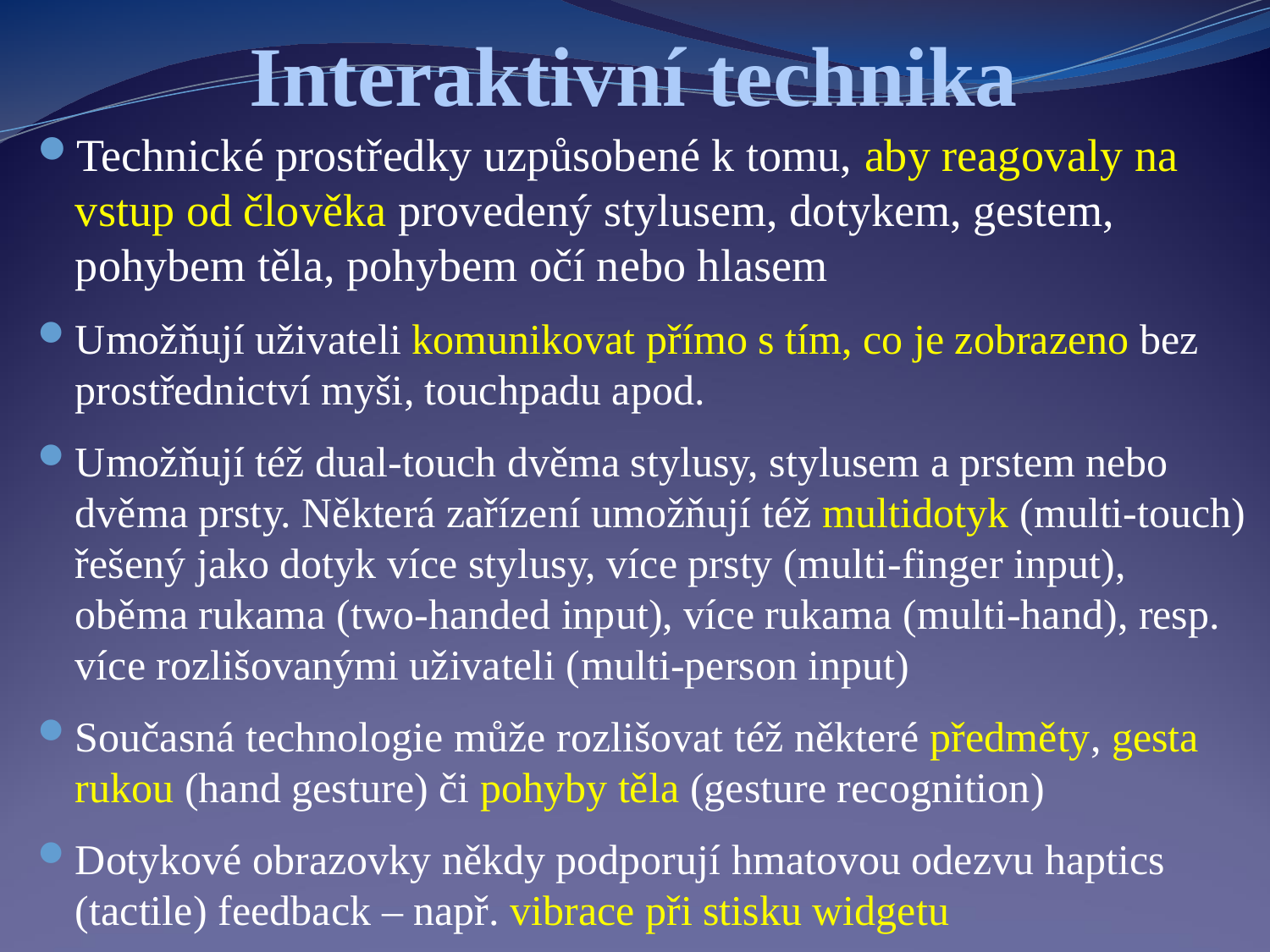

# Interaktivní technika
Technické prostředky uzpůsobené k tomu, aby reagovaly na vstup od člověka provedený stylusem, dotykem, gestem, pohybem těla, pohybem očí nebo hlasem
Umožňují uživateli komunikovat přímo s tím, co je zobrazeno bez prostřednictví myši, touchpadu apod.
Umožňují též dual-touch dvěma stylusy, stylusem a prstem nebo dvěma prsty. Některá zařízení umožňují též multidotyk (multi-touch) řešený jako dotyk více stylusy, více prsty (multi-finger input), oběma rukama (two-handed input), více rukama (multi-hand), resp. více rozlišovanými uživateli (multi-person input)
Současná technologie může rozlišovat též některé předměty, gesta rukou (hand gesture) či pohyby těla (gesture recognition)
Dotykové obrazovky někdy podporují hmatovou odezvu haptics (tactile) feedback – např. vibrace při stisku widgetu